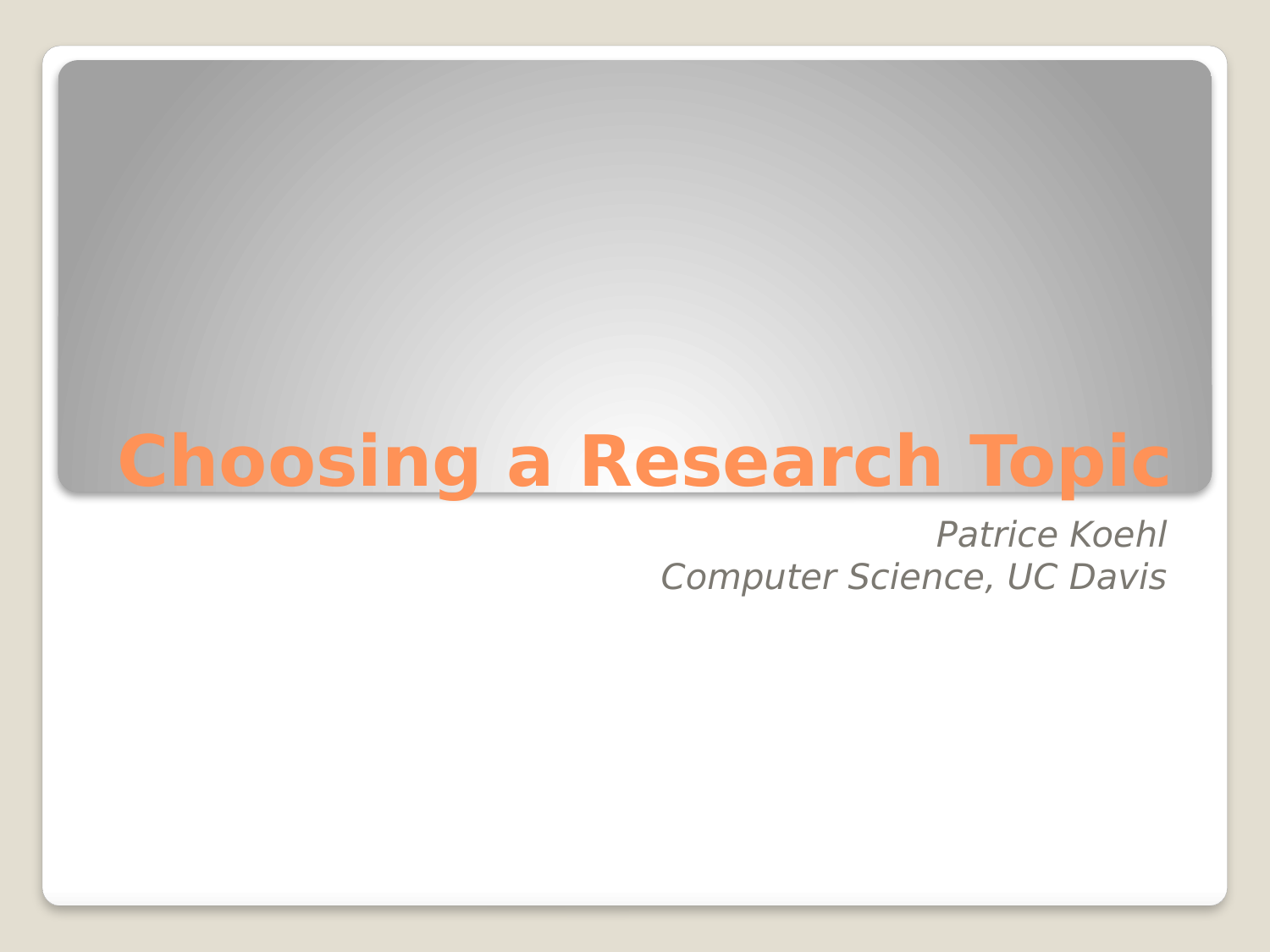

# Choosing a Research Topic
Patrice Koehl
Computer Science, UC Davis